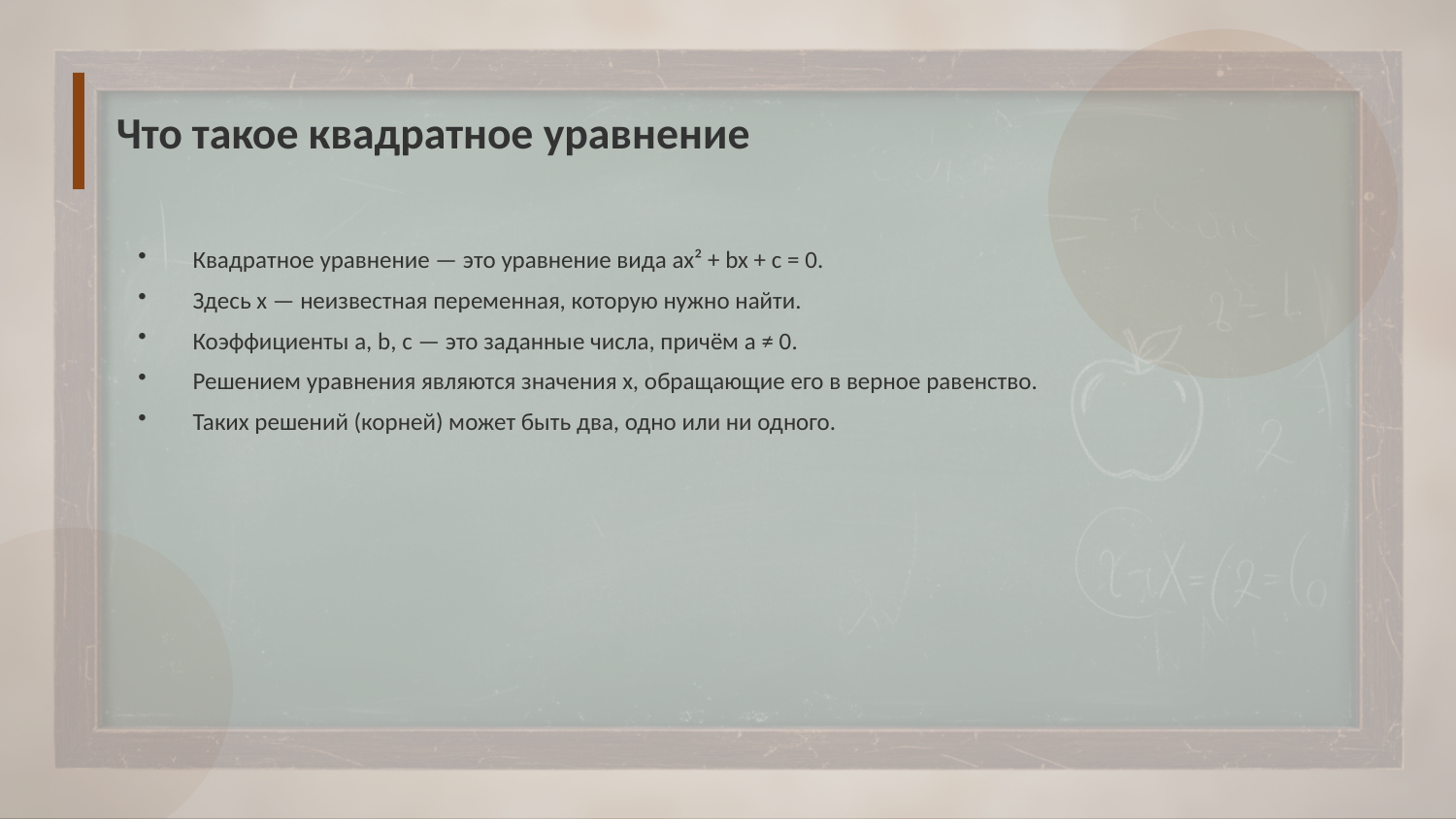

Что такое квадратное уравнение
Квадратное уравнение — это уравнение вида ax² + bx + c = 0.
Здесь x — неизвестная переменная, которую нужно найти.
Коэффициенты a, b, c — это заданные числа, причём a ≠ 0.
Решением уравнения являются значения x, обращающие его в верное равенство.
Таких решений (корней) может быть два, одно или ни одного.